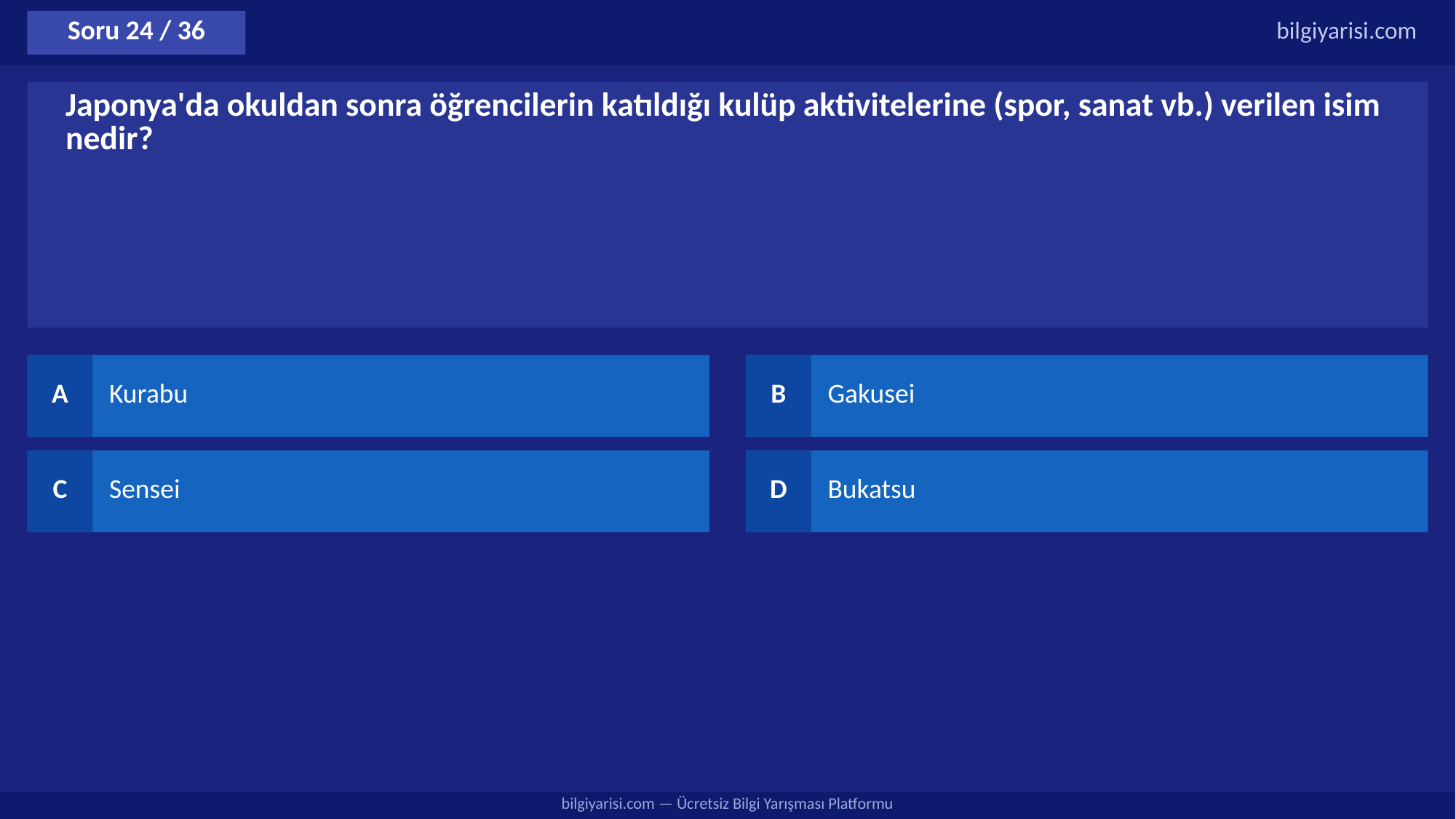

Soru 24 / 36
bilgiyarisi.com

Japonya'da okuldan sonra öğrencilerin katıldığı kulüp aktivitelerine (spor, sanat vb.) verilen isim nedir?

A
Kurabu

B
Gakusei

C
Sensei

D
Bukatsu
bilgiyarisi.com — Ücretsiz Bilgi Yarışması Platformu